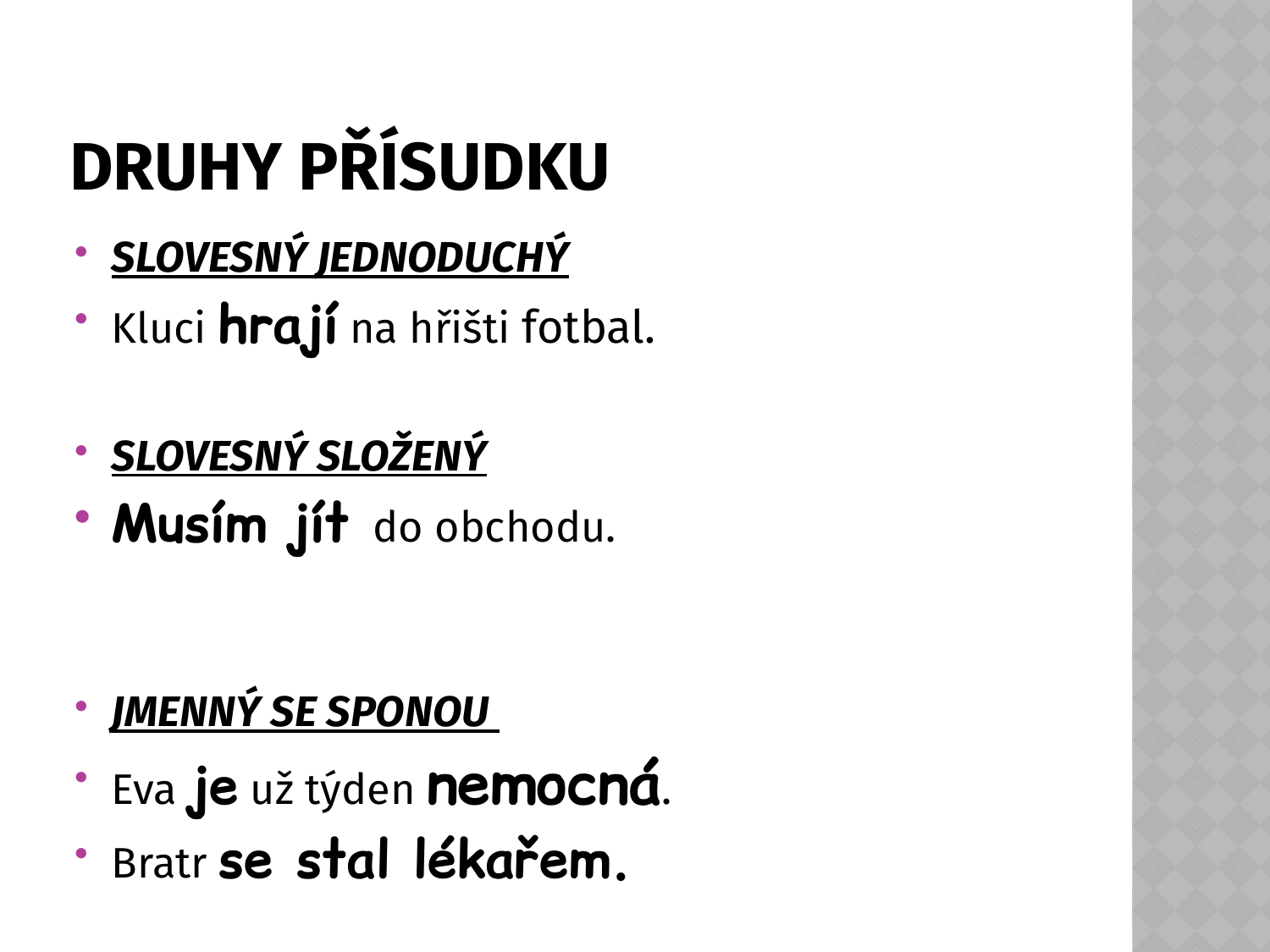

# DRUHY PŘÍSUDKU
SLOVESNÝ JEDNODUCHÝ
Kluci hrají na hřišti fotbal.

SLOVESNÝ SLOŽENÝ
Musím jít do obchodu.

JMENNÝ SE SPONOU
Eva je už týden nemocná.
Bratr se stal lékařem.